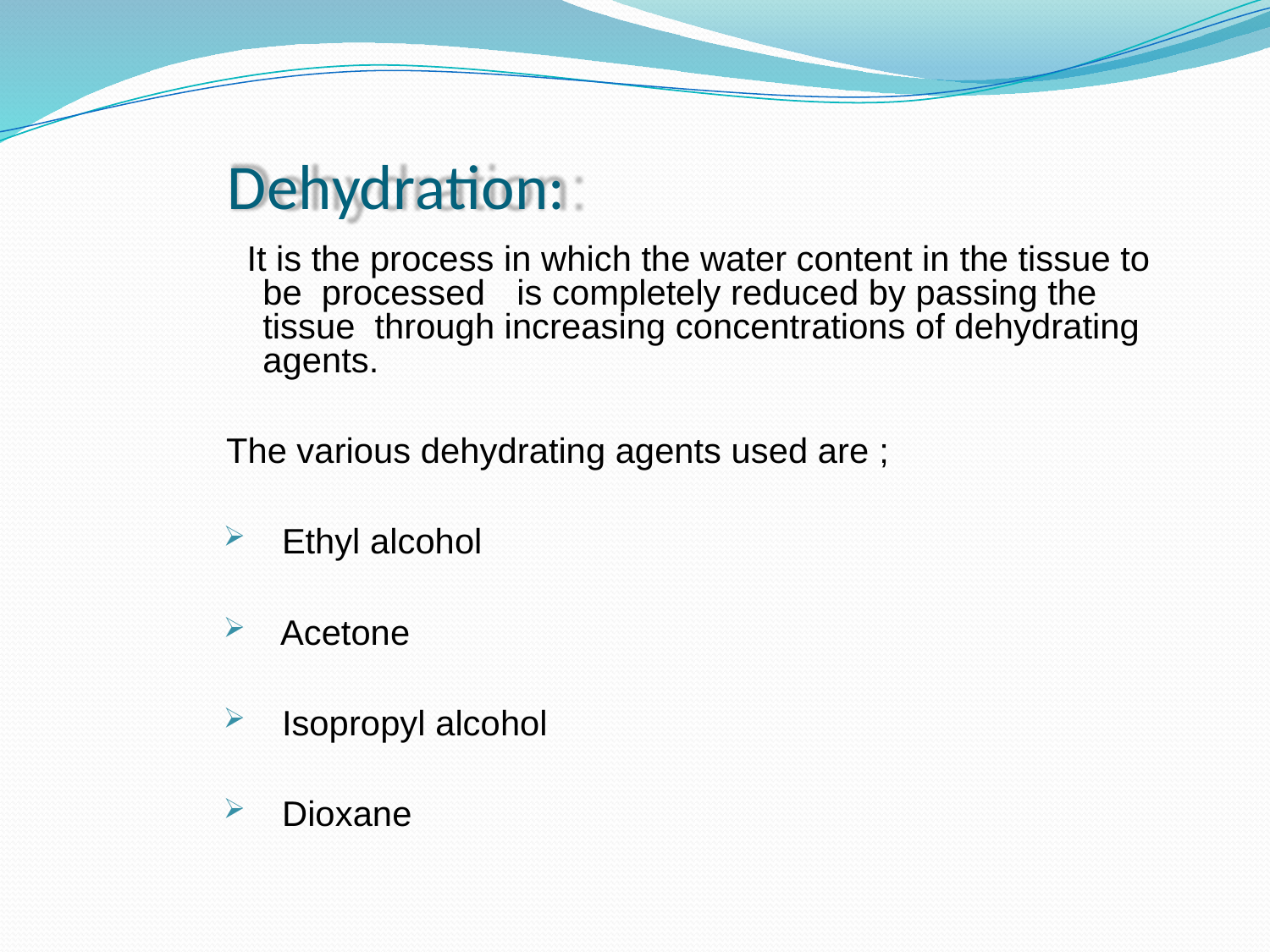

# Dehydration:
It is the process in which the water content in the tissue to be  processed	is completely reduced by passing the tissue  through increasing concentrations of dehydrating agents.

The various dehydrating agents used are ;

Ethyl alcohol

Acetone

Isopropyl alcohol

Dioxane